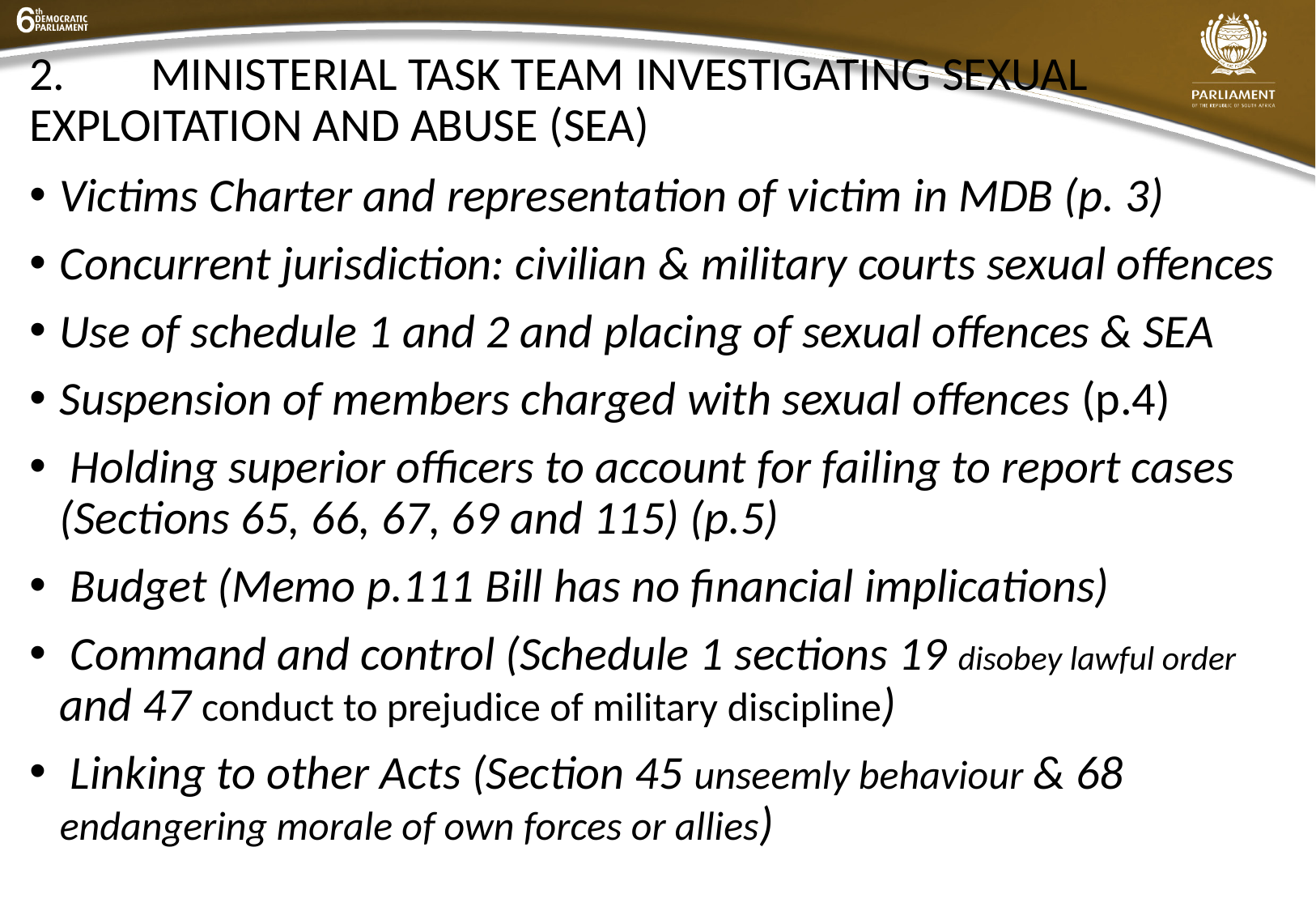

# 2. 	MINISTERIAL TASK TEAM INVESTIGATING SEXUAL 	EXPLOITATION AND ABUSE (SEA)
Victims Charter and representation of victim in MDB (p. 3)
Concurrent jurisdiction: civilian & military courts sexual offences
Use of schedule 1 and 2 and placing of sexual offences & SEA
Suspension of members charged with sexual offences (p.4)
 Holding superior officers to account for failing to report cases (Sections 65, 66, 67, 69 and 115) (p.5)
 Budget (Memo p.111 Bill has no financial implications)
 Command and control (Schedule 1 sections 19 disobey lawful order and 47 conduct to prejudice of military discipline)
 Linking to other Acts (Section 45 unseemly behaviour & 68 endangering morale of own forces or allies)